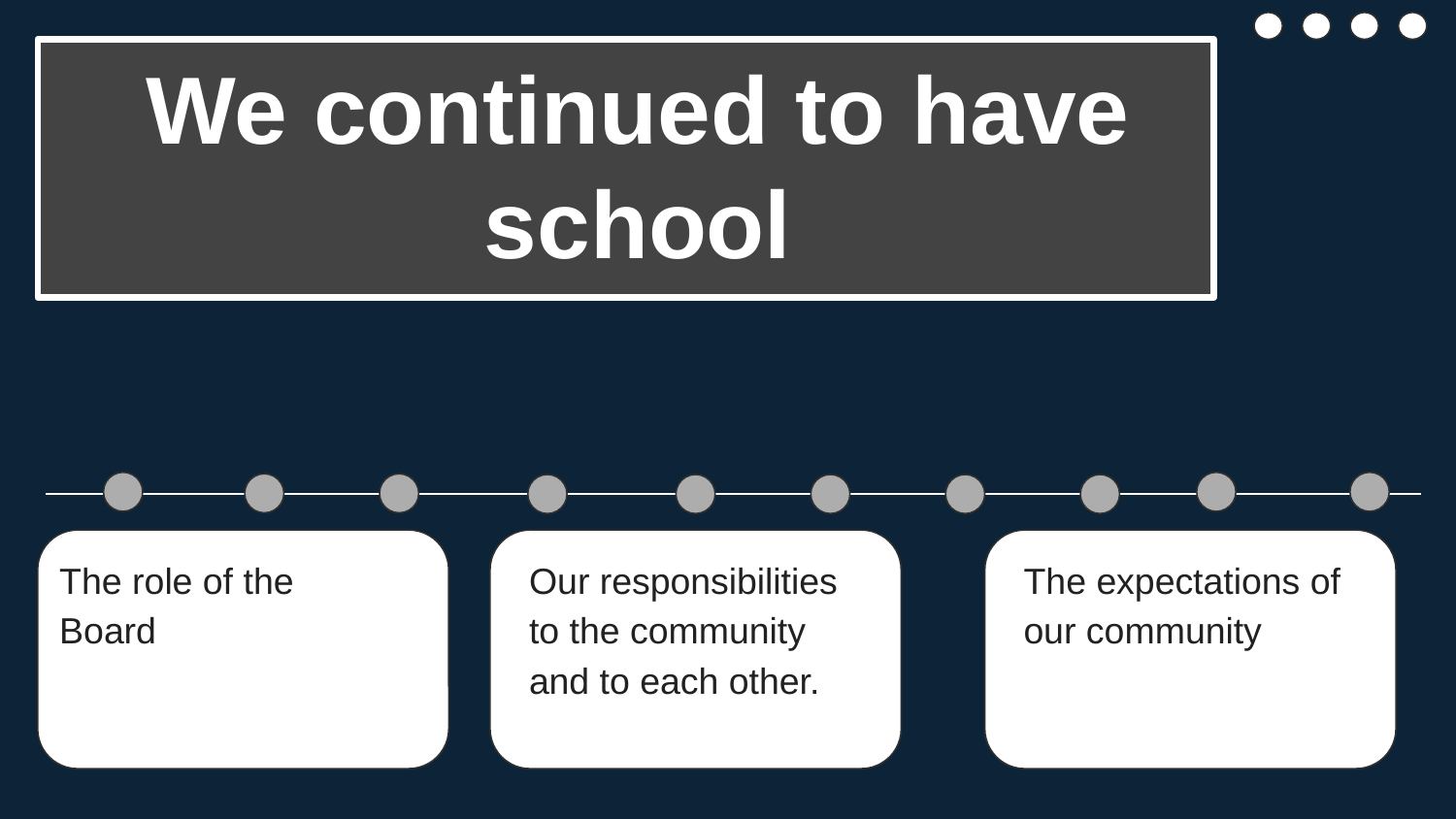

# We continued to have school

Our responsibilities to the community and to each other.

The role of the Board

The expectations of our community